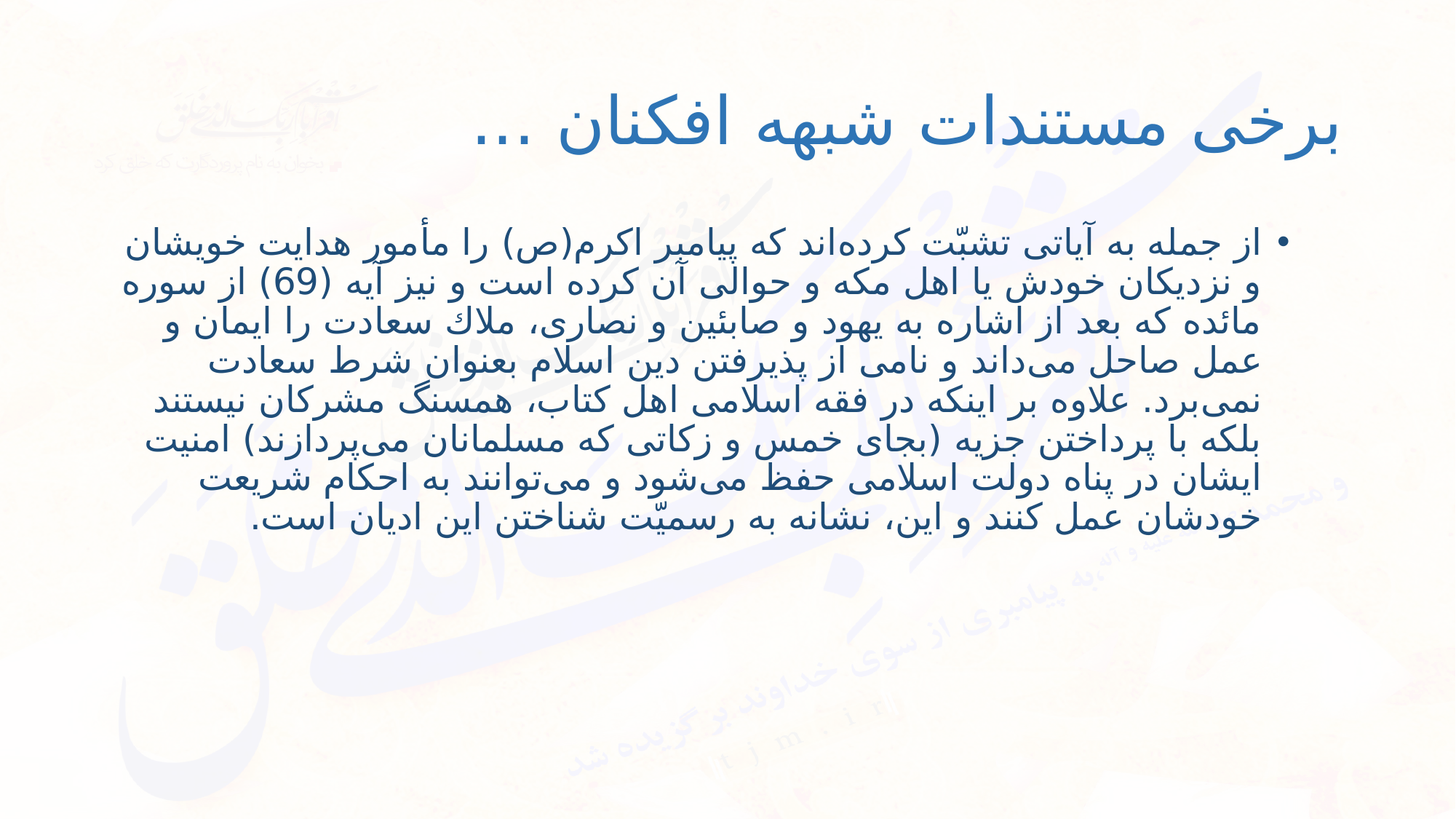

# برخی مستندات شبهه افکنان ...
از جمله به آياتى تشبّت كرده‌اند كه پيامبر اكرم(ص) را مأمور هدايت خويشان و نزديكان خودش يا اهل مكه و حوالى آن كرده است و نيز آيه (69) از سوره مائده كه بعد از اشاره به يهود و صابئين و نصارى، ملاك سعادت را ايمان و عمل صاحل مى‌داند و نامى از پذيرفتن دين اسلام بعنوان شرط سعادت نمى‌برد. علاوه بر اينكه در فقه اسلامى اهل كتاب، همسنگ مشركان نيستند بلكه با پرداختن جزيه (بجاى خمس و زكاتى كه مسلمانان مى‌پردازند) امنيت ايشان در پناه دولت اسلامى حفظ مى‌شود و مى‌توانند به احكام شريعت خودشان عمل كنند و اين، نشانه به رسميّت شناختن اين اديان است.